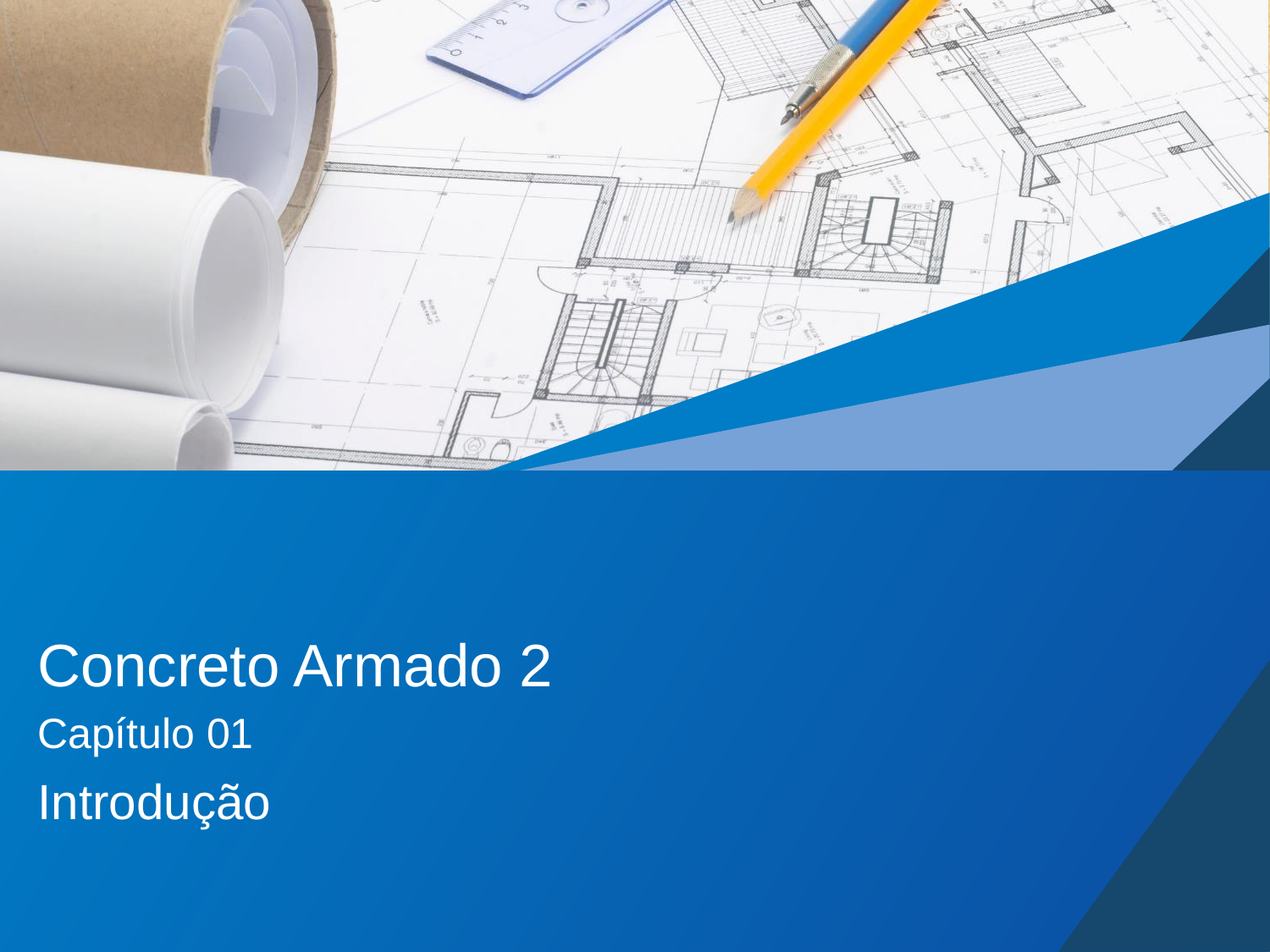

# Concreto Armado 2
Capítulo 01
Introdução